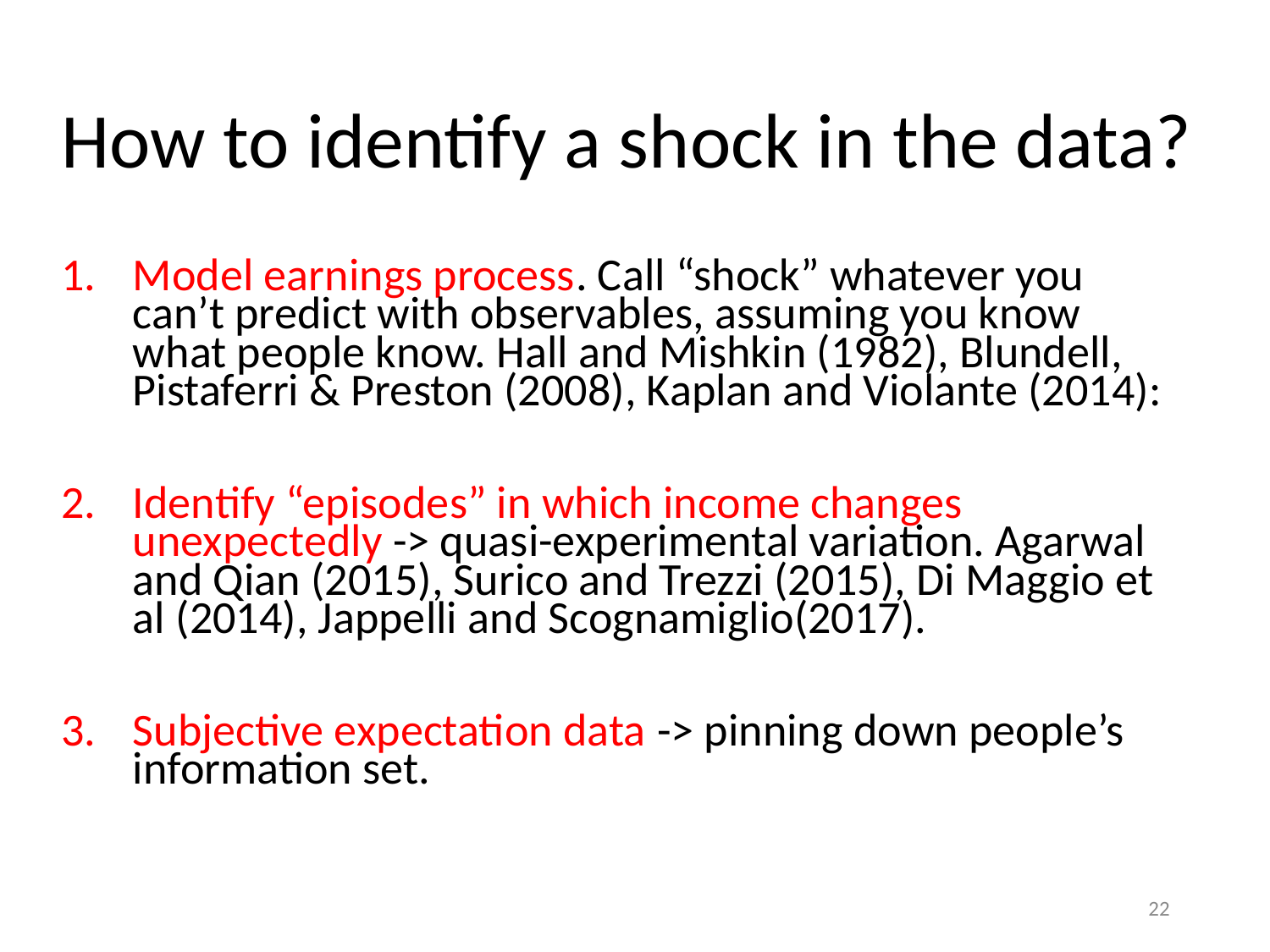

# How to identify a shock in the data?
Model earnings process. Call “shock” whatever you can’t predict with observables, assuming you know what people know. Hall and Mishkin (1982), Blundell, Pistaferri & Preston (2008), Kaplan and Violante (2014):

Identify “episodes” in which income changes unexpectedly -> quasi-experimental variation. Agarwal and Qian (2015), Surico and Trezzi (2015), Di Maggio et al (2014), Jappelli and Scognamiglio(2017).

Subjective expectation data -> pinning down people’s information set.

22